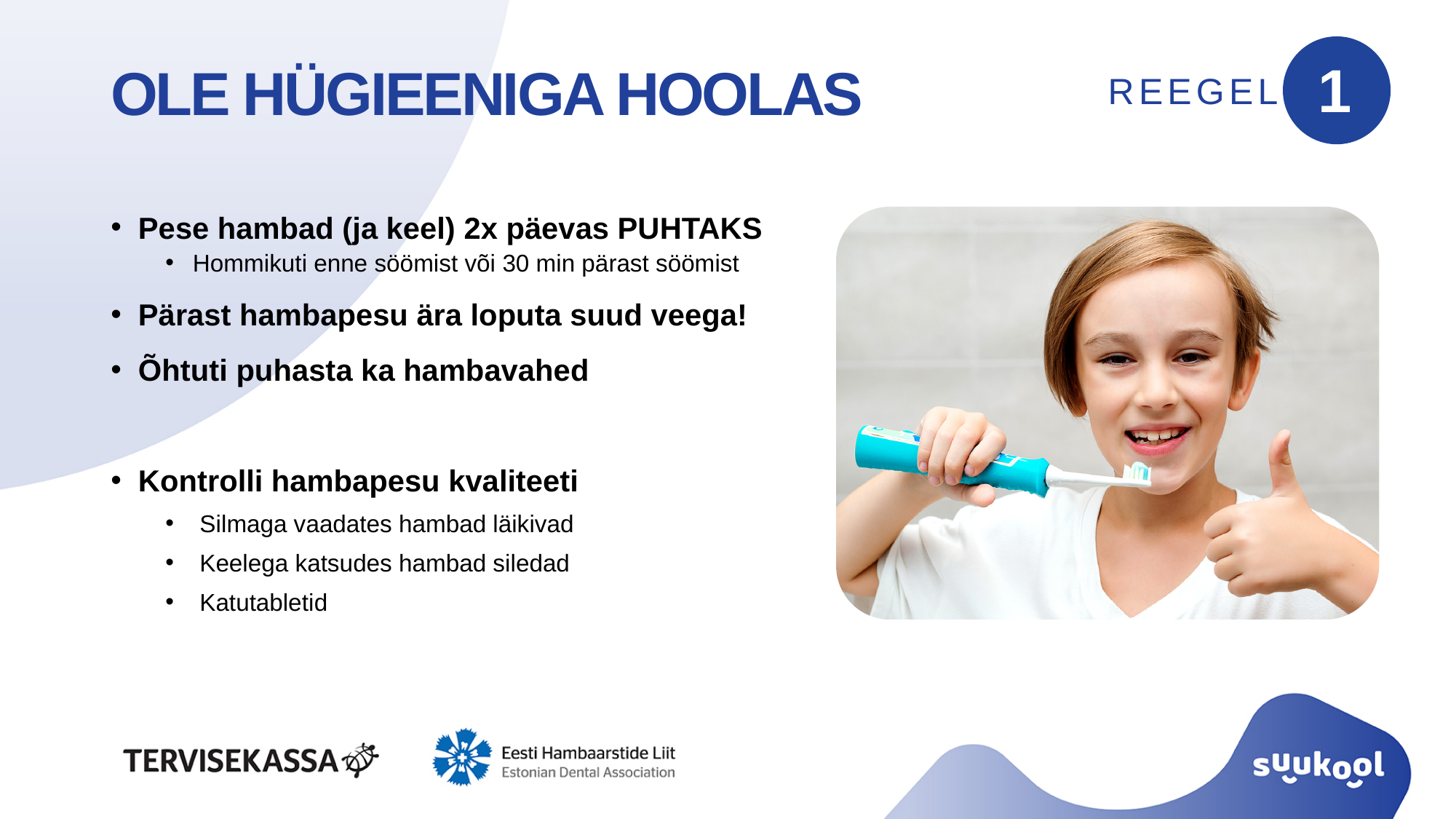

# OLE HÜGIEENIGA HOOLAS
1

REEGEL
Pese hambad (ja keel) 2x päevas PUHTAKS
Hommikuti enne söömist või 30 min pärast söömist
Pärast hambapesu ära loputa suud veega!
Õhtuti puhasta ka hambavahed

Kontrolli hambapesu kvaliteeti
Silmaga vaadates hambad läikivad
Keelega katsudes hambad siledad
Katutabletid